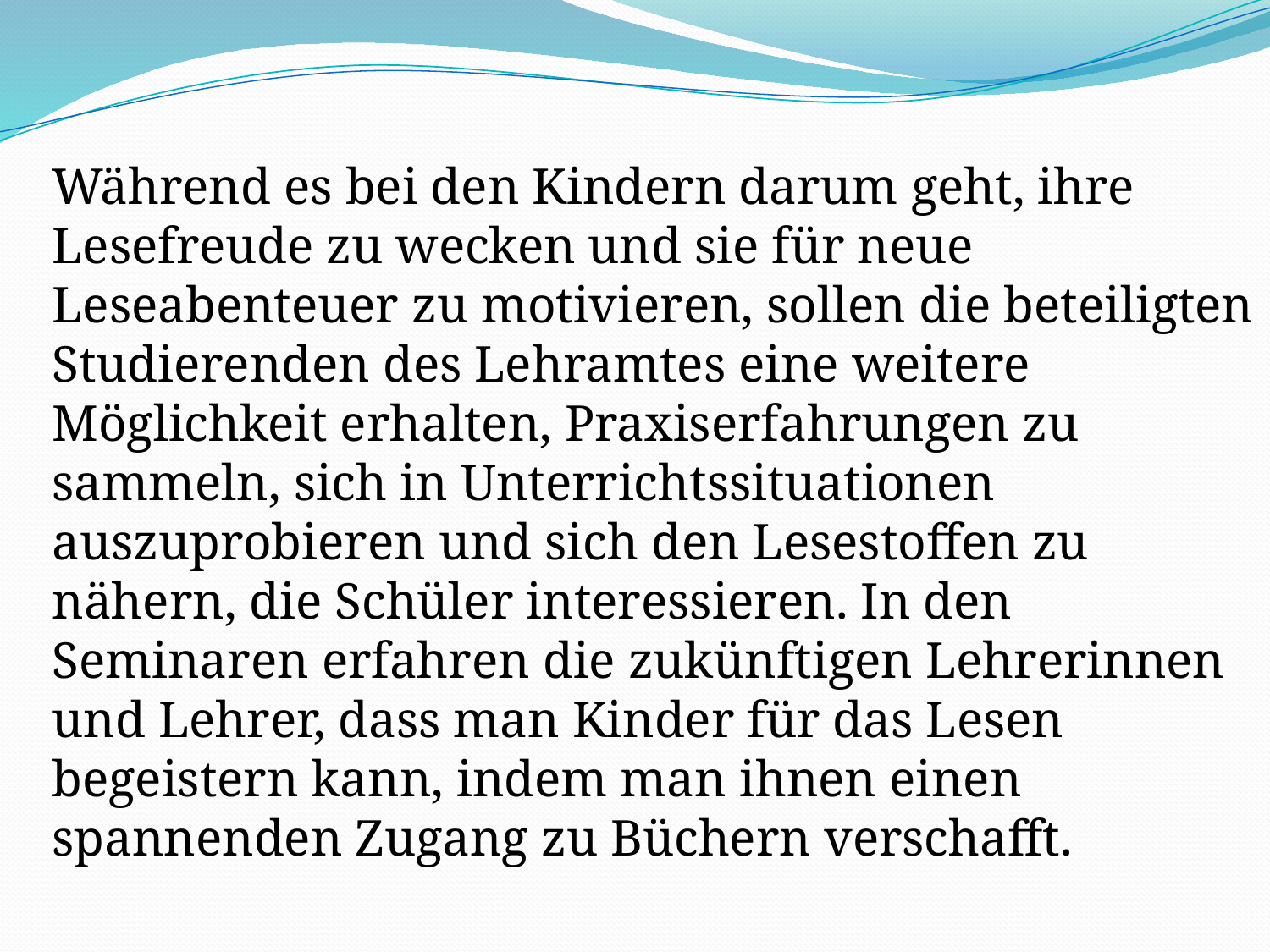

Während es bei den Kindern darum geht, ihre Lesefreude zu wecken und sie für neue Leseabenteuer zu motivieren, sollen die beteiligten Studierenden des Lehramtes eine weitere Möglichkeit erhalten, Praxiserfahrungen zu sammeln, sich in Unterrichtssituationen auszuprobieren und sich den Lesestoffen zu nähern, die Schüler interessieren. In den Seminaren erfahren die zukünftigen Lehrerinnen und Lehrer, dass man Kinder für das Lesen begeistern kann, indem man ihnen einen spannenden Zugang zu Büchern verschafft.